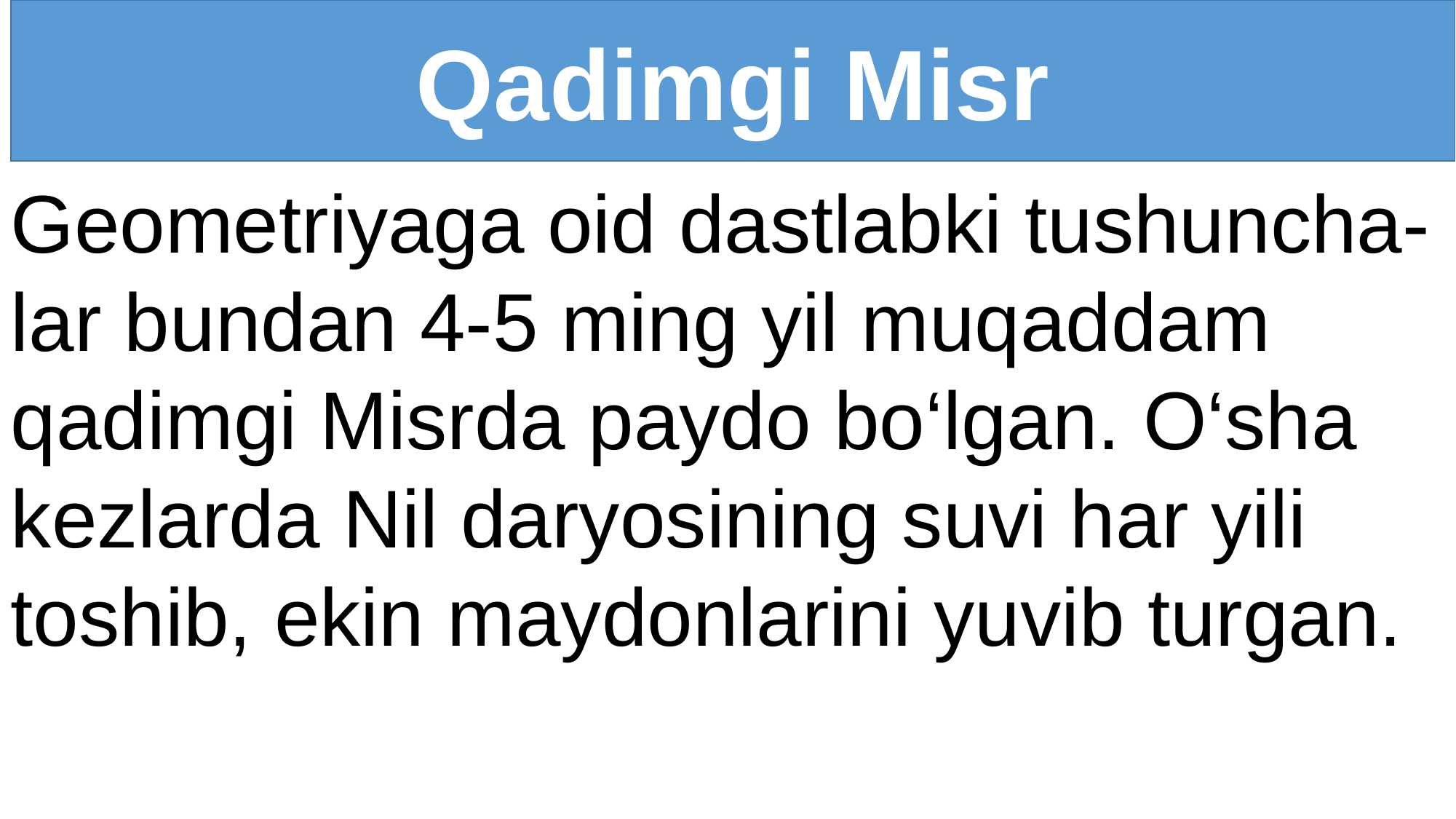

Qadimgi Misr

Geometriyaga oid dastlabki tushuncha-lar bundan 4-5 ming yil muqaddam qadimgi Misrda paydo bo‘lgan. O‘sha kezlarda Nil daryosining suvi har yili toshib, ekin maydonlarini yuvib turgan.